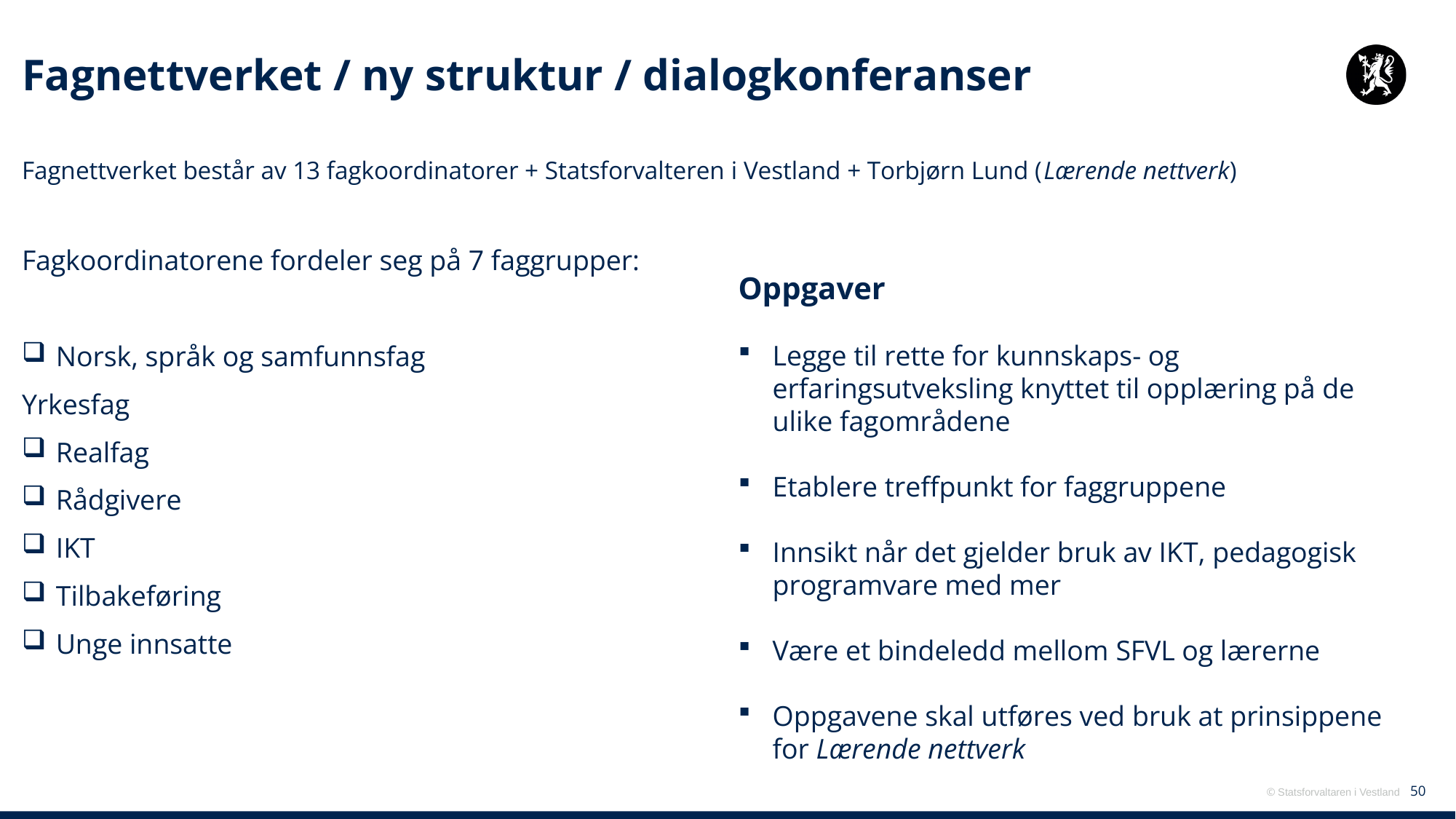

Fagnettverket / ny struktur / dialogkonferanser

Fagnettverket består av 13 fagkoordinatorer + Statsforvalteren i Vestland + Torbjørn Lund (Lærende nettverk)

Fagkoordinatorene fordeler seg på 7 faggrupper:

Norsk, språk og samfunnsfag
Yrkesfag
Realfag
Rådgivere
IKT
Tilbakeføring
Unge innsatte

Oppgaver

Legge til rette for kunnskaps- og erfaringsutveksling knyttet til opplæring på de ulike fagområdene

Etablere treffpunkt for faggruppene

Innsikt når det gjelder bruk av IKT, pedagogisk programvare med mer

Være et bindeledd mellom SFVL og lærerne

Oppgavene skal utføres ved bruk at prinsippene for Lærende nettverk